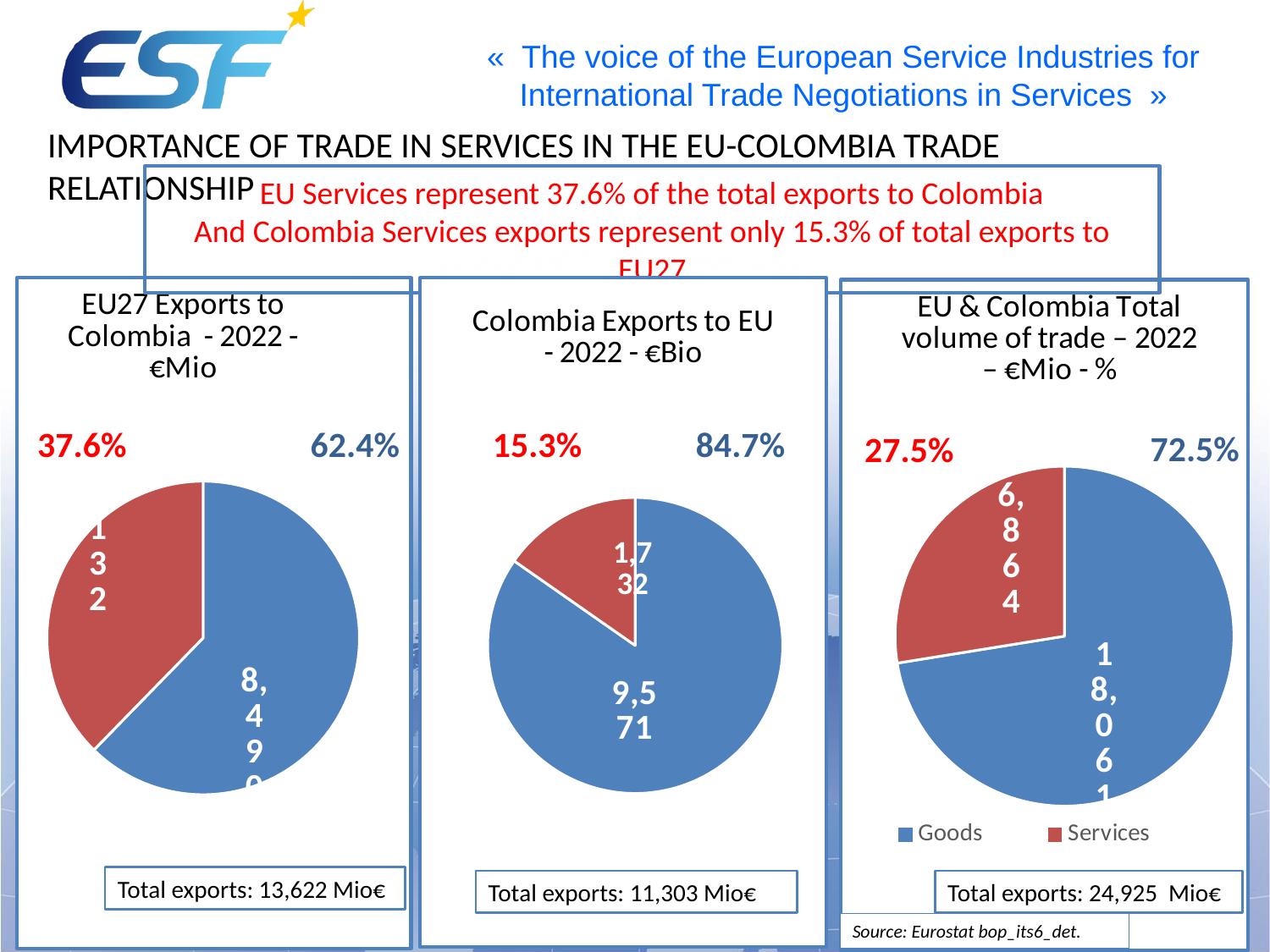

Importance of trade in services in the EU-Colombia trade relationship
EU Services represent 37.6% of the total exports to Colombia
And Colombia Services exports represent only 15.3% of total exports to EU27

### Chart: EU27 Exports to Colombia  - 2022 - €Mio

| Category | EU27 Exports to Colombia - 2022 - €Bio |
|---|---|
| EU Exports of Goods | 8490.0 |
| EU Exports of Services | 5132.0 |

### Chart: Colombia Exports to EU - 2022 - €Bio

| Category | Colombia Exports to EU27 - 2022 - €Bio |
|---|---|
| Exports of Goods | 9571.0 |
| Exports of Services | 1732.0 |

### Chart: EU & Colombia Total volume of trade – 2022 – €Mio - %

| Category | EU & Colombia Total trade |
|---|---|
| Goods | 18061.0 |
| Services | 6864.0 |
37.6%
62.4%
15.3%
84.7%
72.5%
27.5%
Total exports: 13,622 Mio€
Total exports: 11,303 Mio€
Total exports: 24,925  Mio€
Source: Eurostat bop_its6_det.